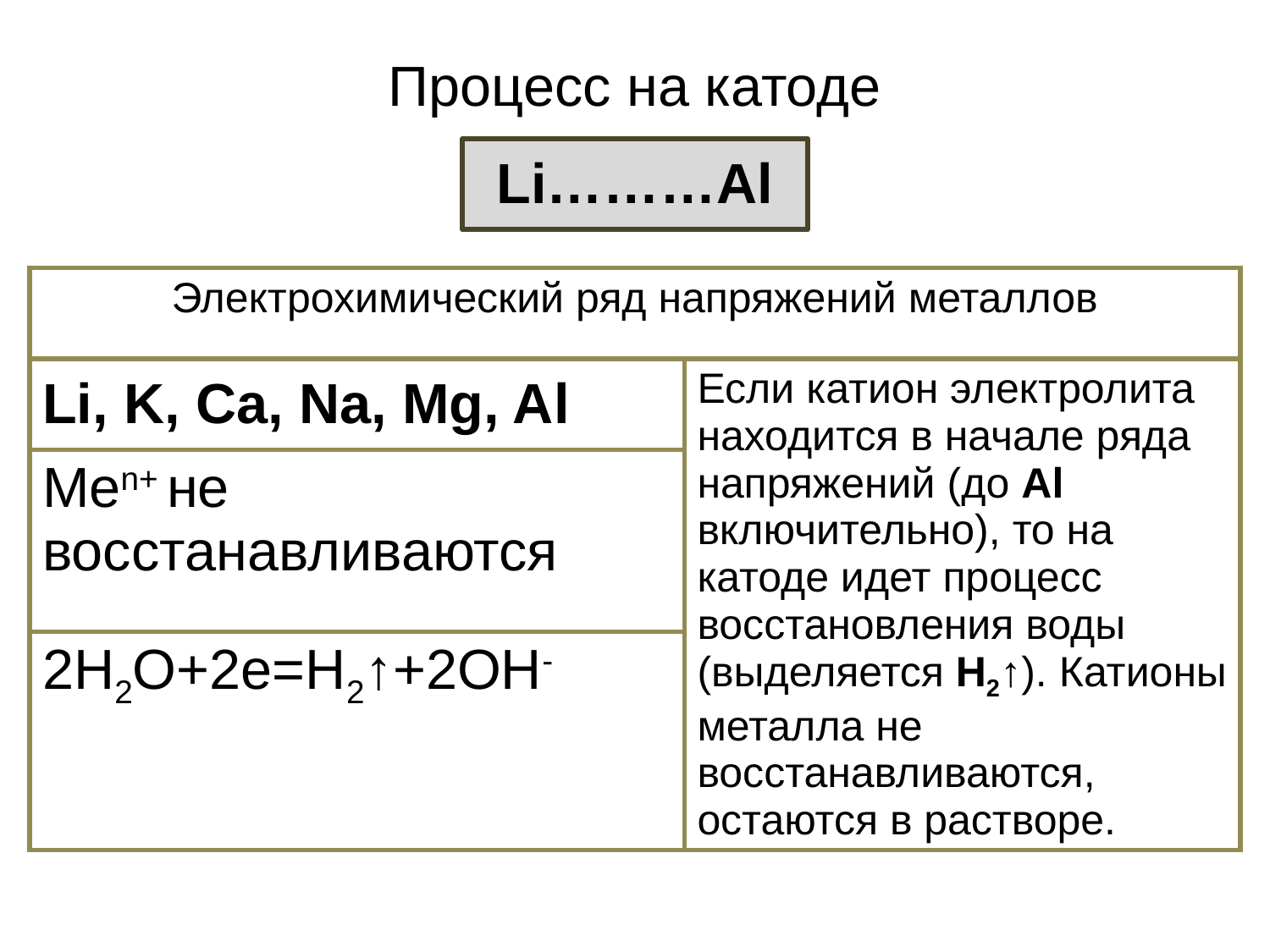

# Процесс на катоде
Li………Al
| Электрохимический ряд напряжений металлов |  |
| --- | --- |
| Li, K, Ca, Na, Mg, Al | Если катион электролита находится в начале ряда напряжений (до Al включительно), то на катоде идет процесс восстановления воды (выделяется H2↑). Катионы металла не восстанавливаются, остаются в растворе. |
| Men+ не восстанавливаются |  |
| 2H2O+2e=H2↑+2OH- |  |